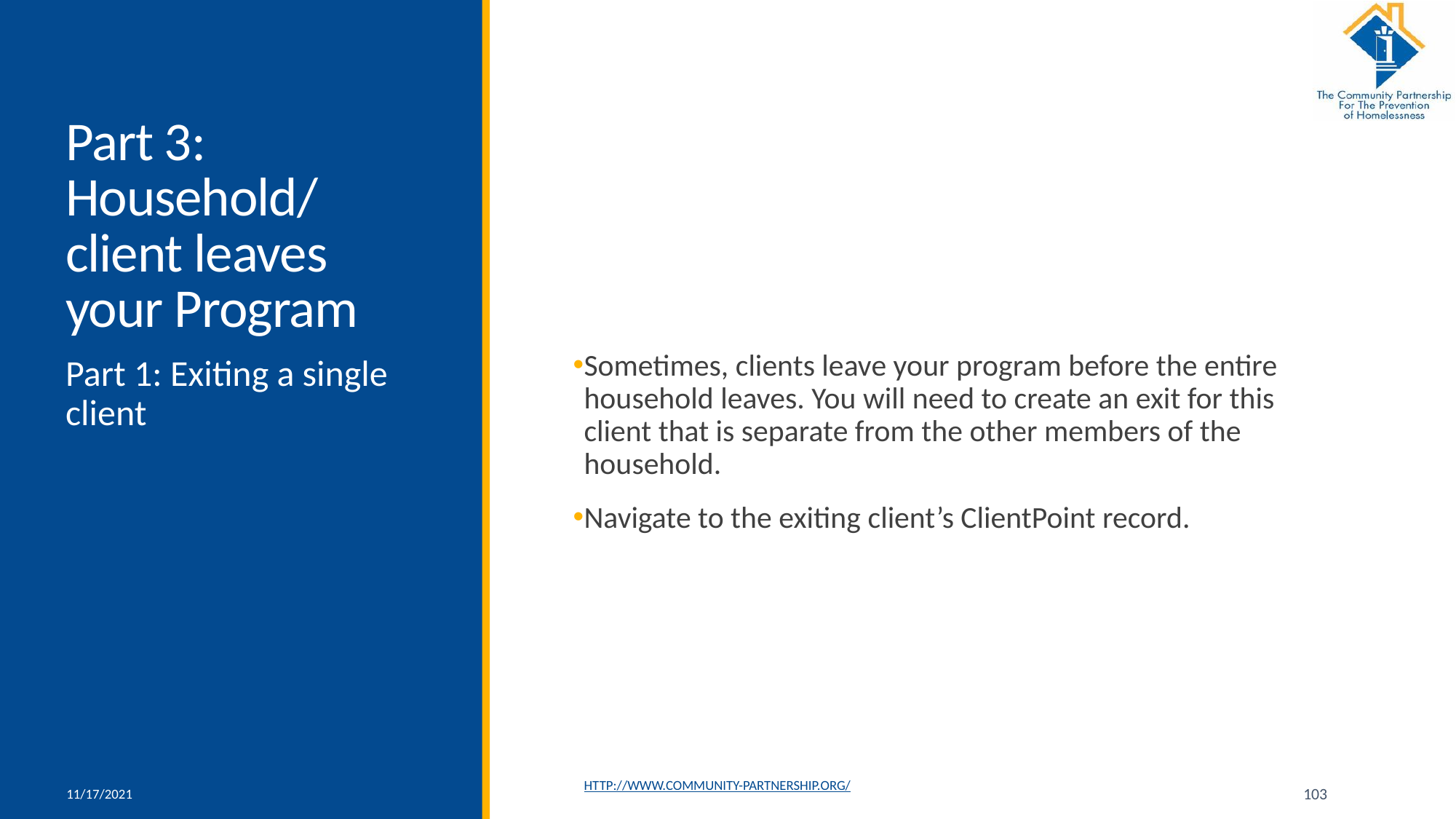

# Part 3: Household/ client leaves your Program
Sometimes, clients leave your program before the entire household leaves. You will need to create an exit for this client that is separate from the other members of the household.
Navigate to the exiting client’s ClientPoint record.
Part 1: Exiting a single client
11/17/2021
http://www.community-partnership.org/

103